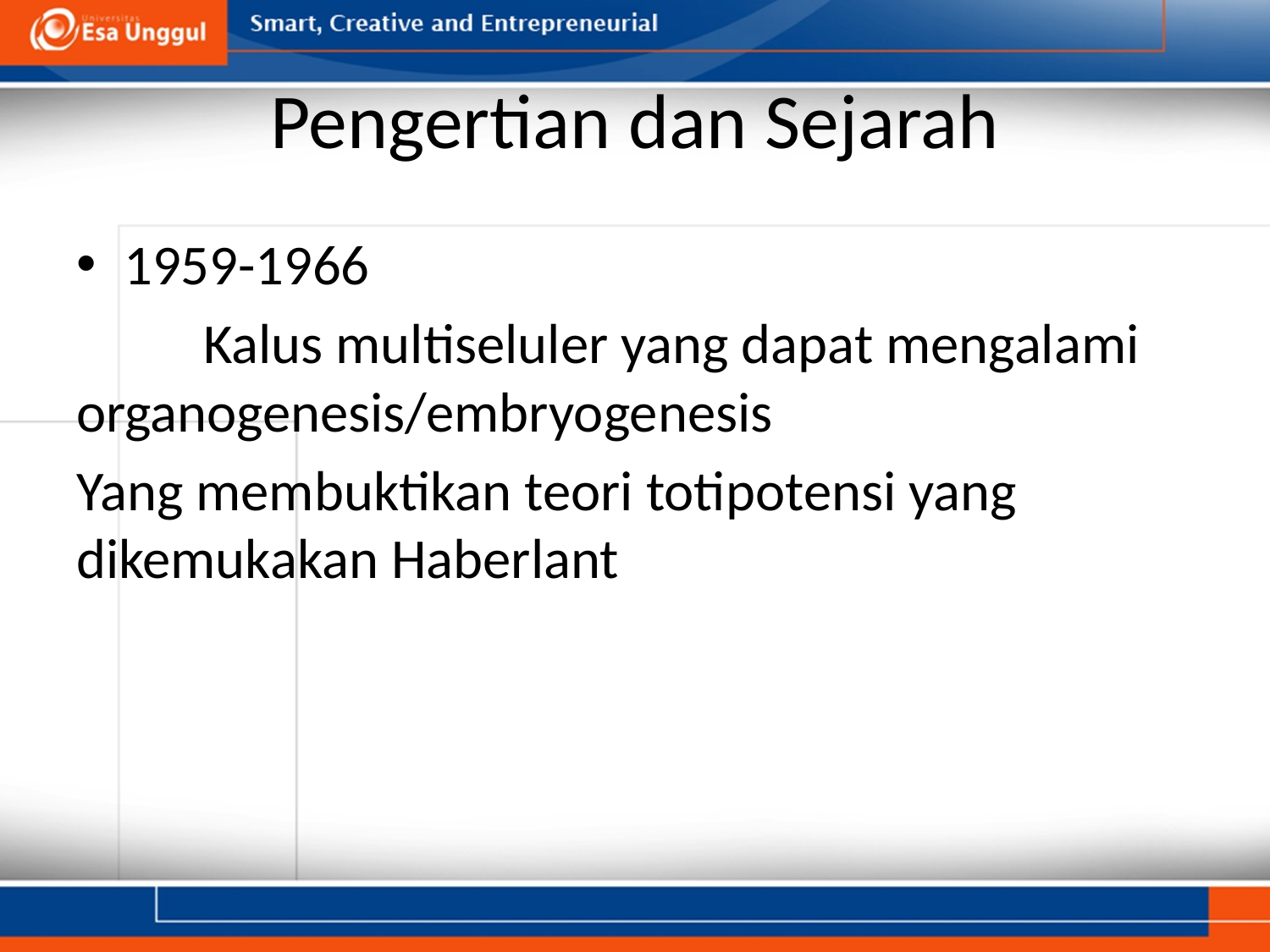

# Pengertian dan Sejarah
1959-1966
	Kalus multiseluler yang dapat mengalami organogenesis/embryogenesis
Yang membuktikan teori totipotensi yang dikemukakan Haberlant